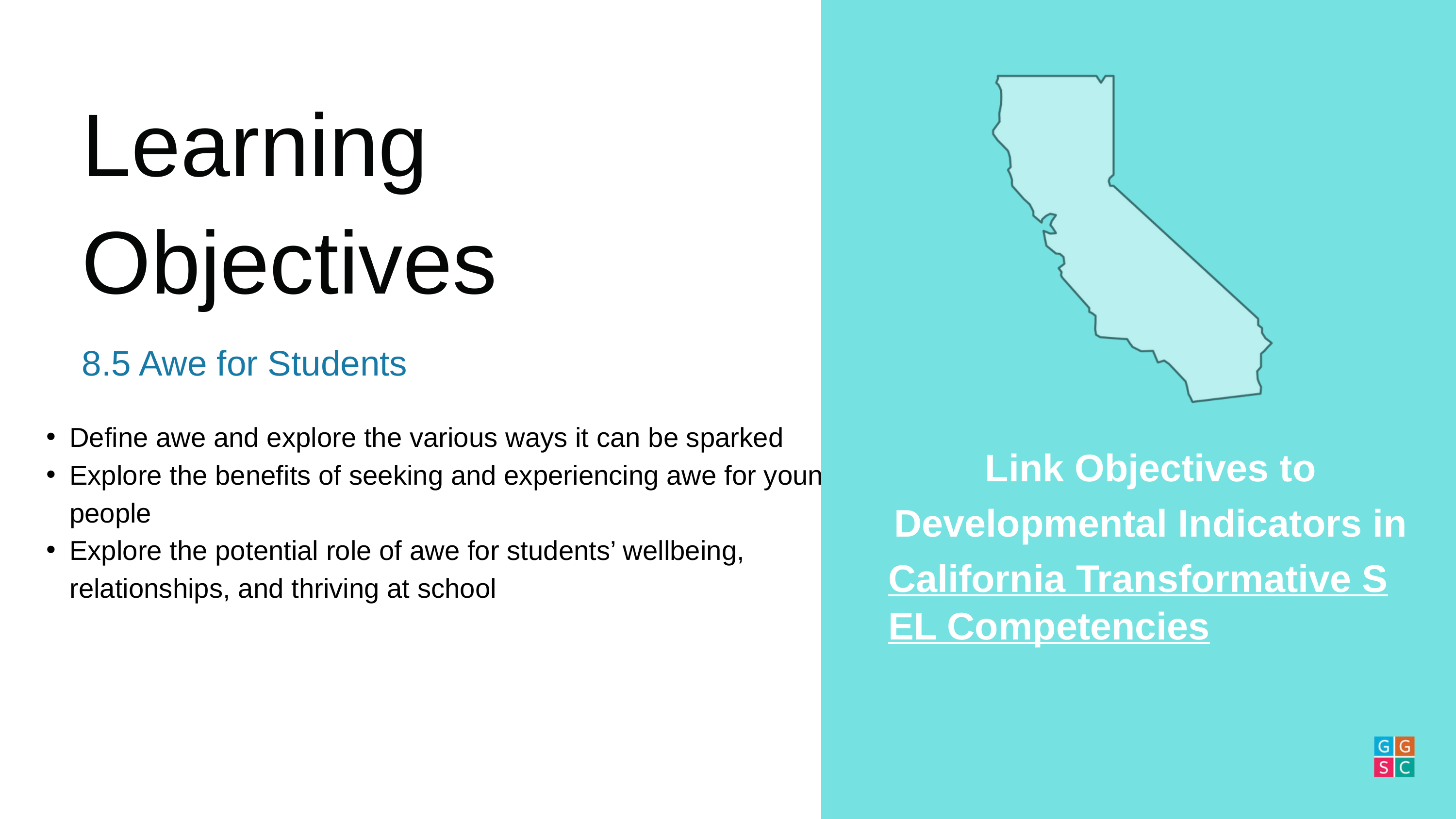

Learning Objectives
8.5 Awe for Students

Define awe and explore the various ways it can be sparked
Explore the benefits of seeking and experiencing awe for young people
Explore the potential role of awe for students’ wellbeing, relationships, and thriving at school

Link Objectives to Developmental Indicators in
California Transformative SEL Competencies